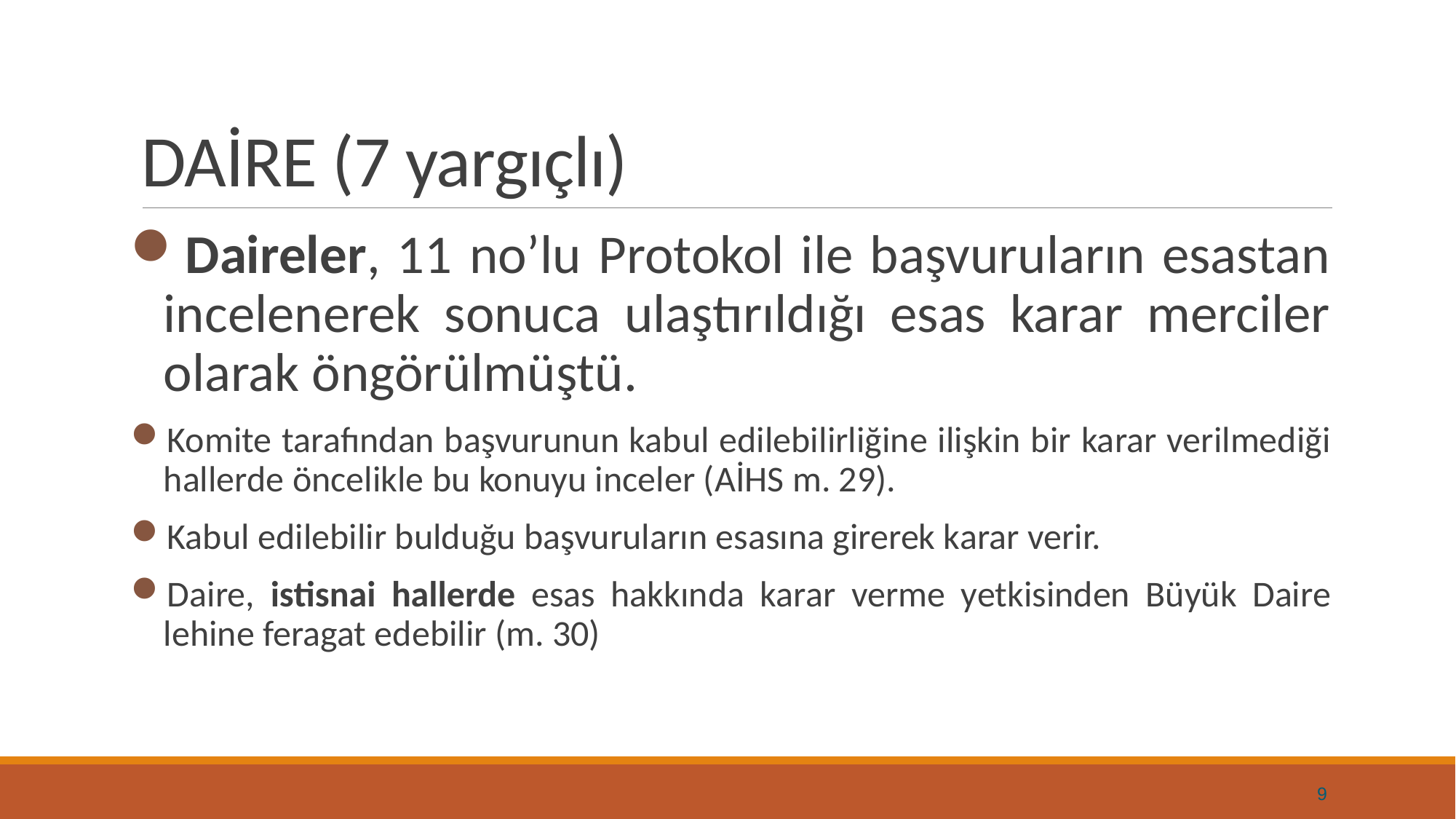

# DAİRE (7 yargıçlı)
Daireler, 11 no’lu Protokol ile başvuruların esastan incelenerek sonuca ulaştırıldığı esas karar merciler olarak öngörülmüştü.
Komite tarafından başvurunun kabul edilebilirliğine ilişkin bir karar verilmediği hallerde öncelikle bu konuyu inceler (AİHS m. 29).
Kabul edilebilir bulduğu başvuruların esasına girerek karar verir.
Daire, istisnai hallerde esas hakkında karar verme yetkisinden Büyük Daire lehine feragat edebilir (m. 30)
9